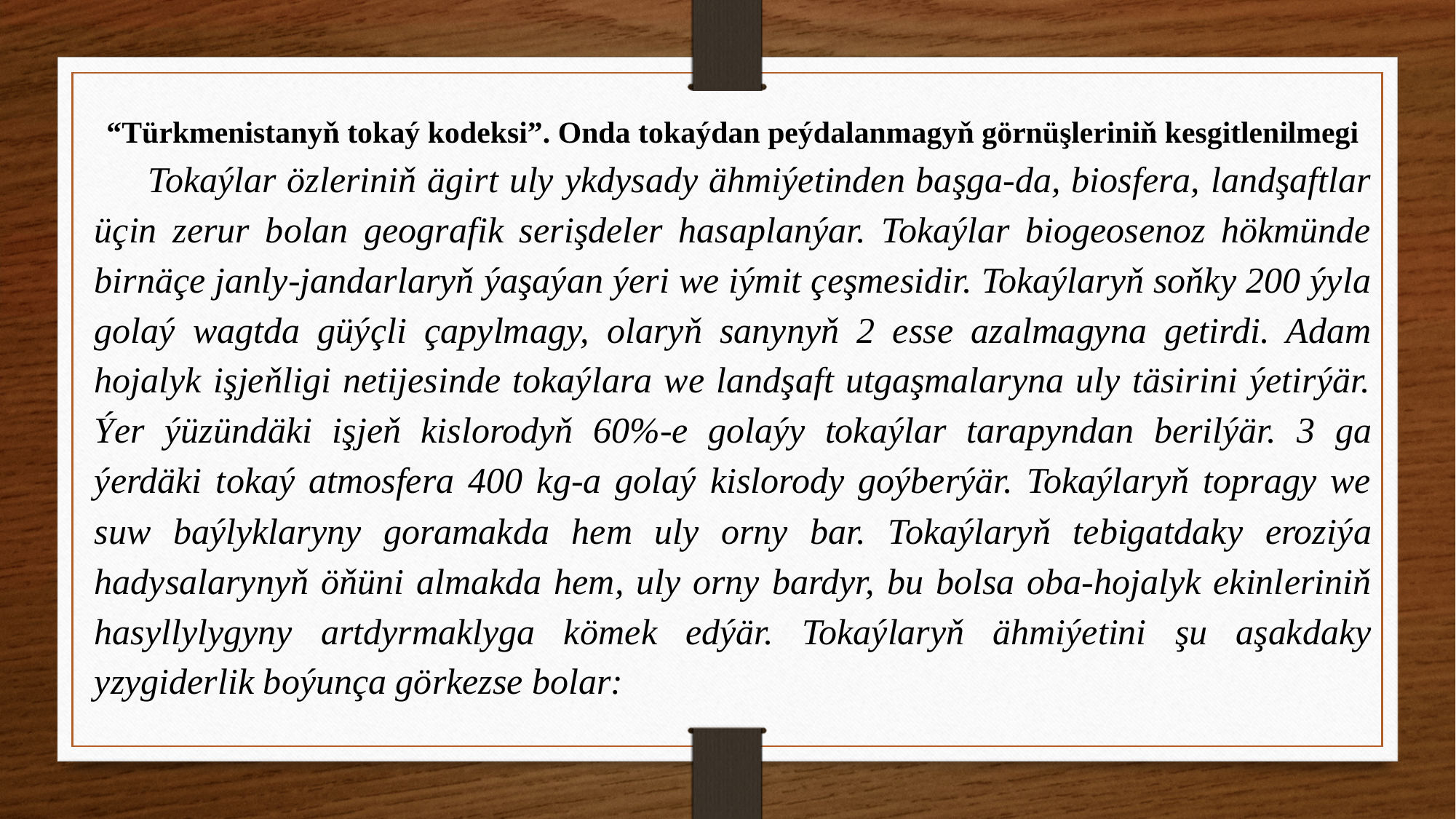

“Türkmenistanyň tokaý kodeksi”. Onda tokaýdan peýdalanmagyň görnüşleriniň kesgitlenilmegi
Tokaýlar özleriniň ägirt uly ykdysady ähmiýetinden başga-da, biosfera, landşaftlar üçin zerur bolan geografik serişdeler hasaplanýar. Tokaýlar biogeosenoz hökmünde birnäçe janly-jandarlaryň ýaşaýan ýeri we iýmit çeşmesidir. Tokaýlaryň soňky 200 ýyla golaý wagtda güýçli çapylmagy, olaryň sanynyň 2 esse azalmagyna getirdi. Adam hojalyk işjeňligi netijesinde tokaýlara we landşaft utgaşmalaryna uly täsirini ýetirýär. Ýer ýüzündäki işjeň kislorodyň 60%-e golaýy tokaýlar tarapyndan berilýär. 3 ga ýerdäki tokaý atmosfera 400 kg-a golaý kislorody goýberýär. Tokaýlaryň topragy we suw baýlyklaryny goramakda hem uly orny bar. Tokaýlaryň tebigatdaky eroziýa hadysalarynyň öňüni almakda hem, uly orny bardyr, bu bolsa oba-hojalyk ekinleriniň hasyllylygyny artdyrmaklyga kömek edýär. Tokaýlaryň ähmiýetini şu aşakdaky yzygiderlik boýunça görkezse bolar: